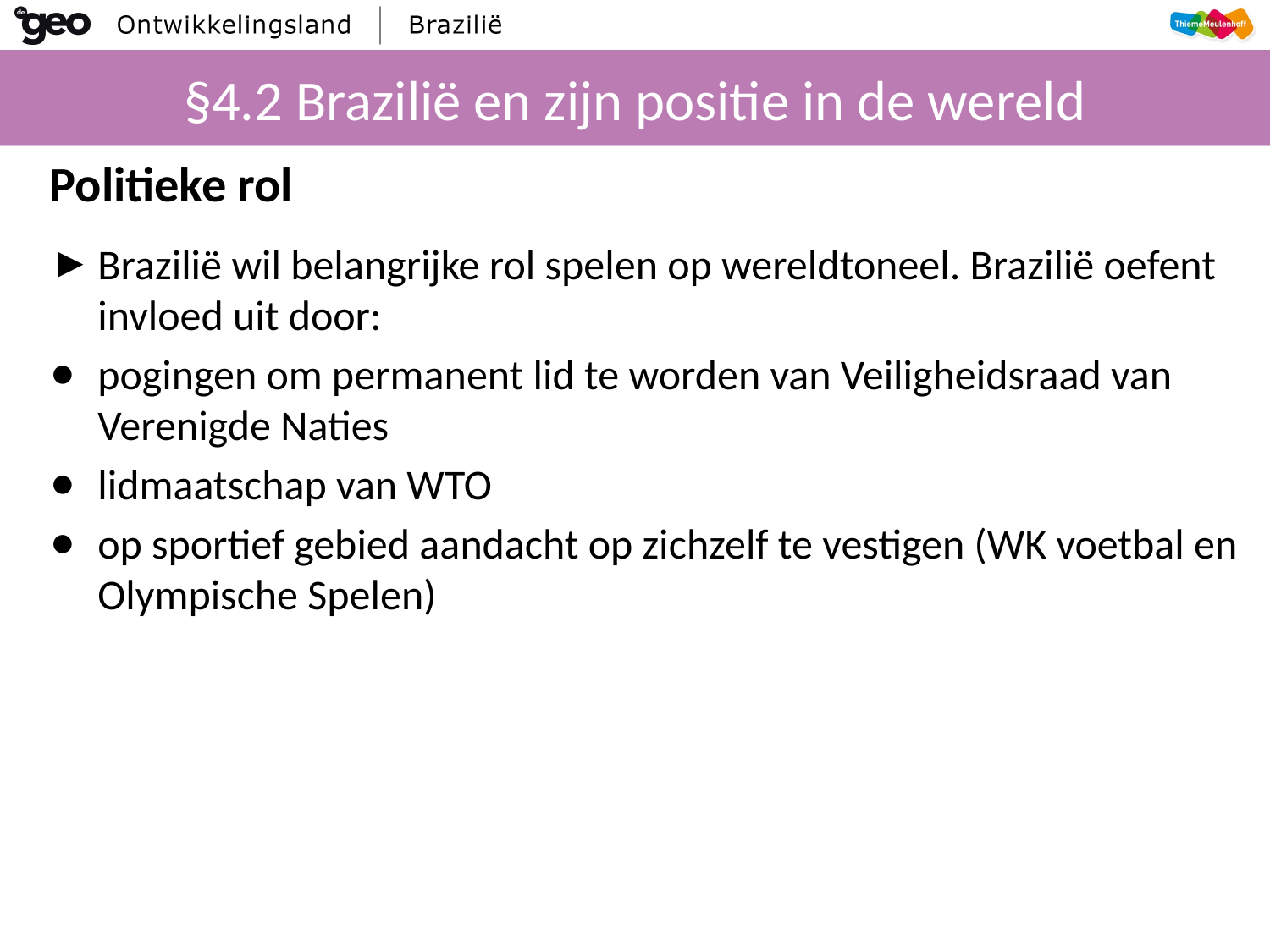

# §4.2 Brazilië en zijn positie in de wereld
Politieke rol
Brazilië wil belangrijke rol spelen op wereldtoneel. Brazilië oefent invloed uit door:
pogingen om permanent lid te worden van Veiligheidsraad van Verenigde Naties
lidmaatschap van WTO
op sportief gebied aandacht op zichzelf te vestigen (WK voetbal en Olympische Spelen)